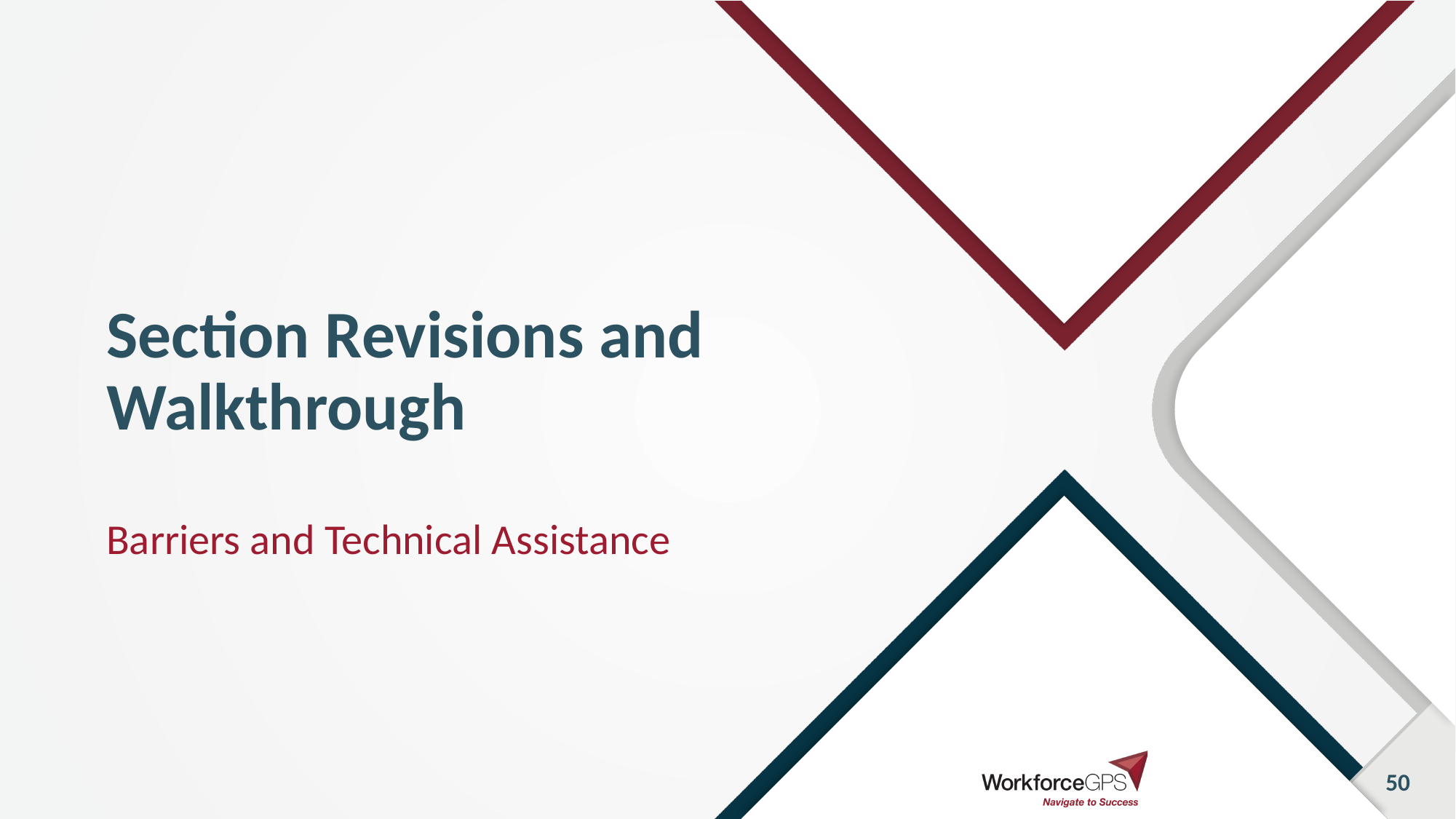

# Section Revisions and Walkthrough
Barriers and Technical Assistance
50